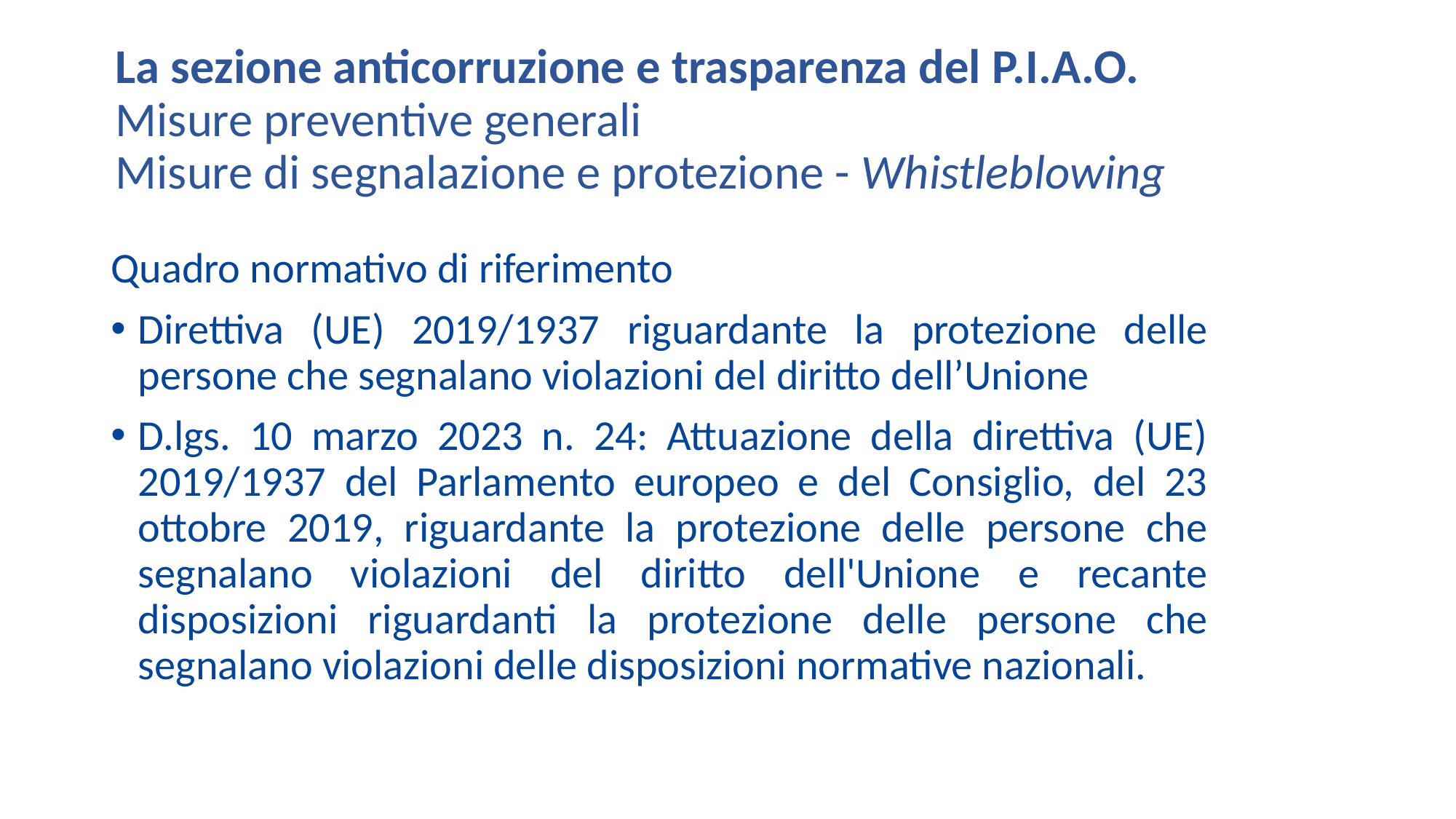

# La sezione anticorruzione e trasparenza del P.I.A.O. Misure preventive generali Misure di segnalazione e protezione - Whistleblowing
Quadro normativo di riferimento
Direttiva (UE) 2019/1937 riguardante la protezione delle persone che segnalano violazioni del diritto dell’Unione
D.lgs. 10 marzo 2023 n. 24: Attuazione della direttiva (UE) 2019/1937 del Parlamento europeo e del Consiglio, del 23 ottobre 2019, riguardante la protezione delle persone che segnalano violazioni del diritto dell'Unione e recante disposizioni riguardanti la protezione delle persone che segnalano violazioni delle disposizioni normative nazionali.